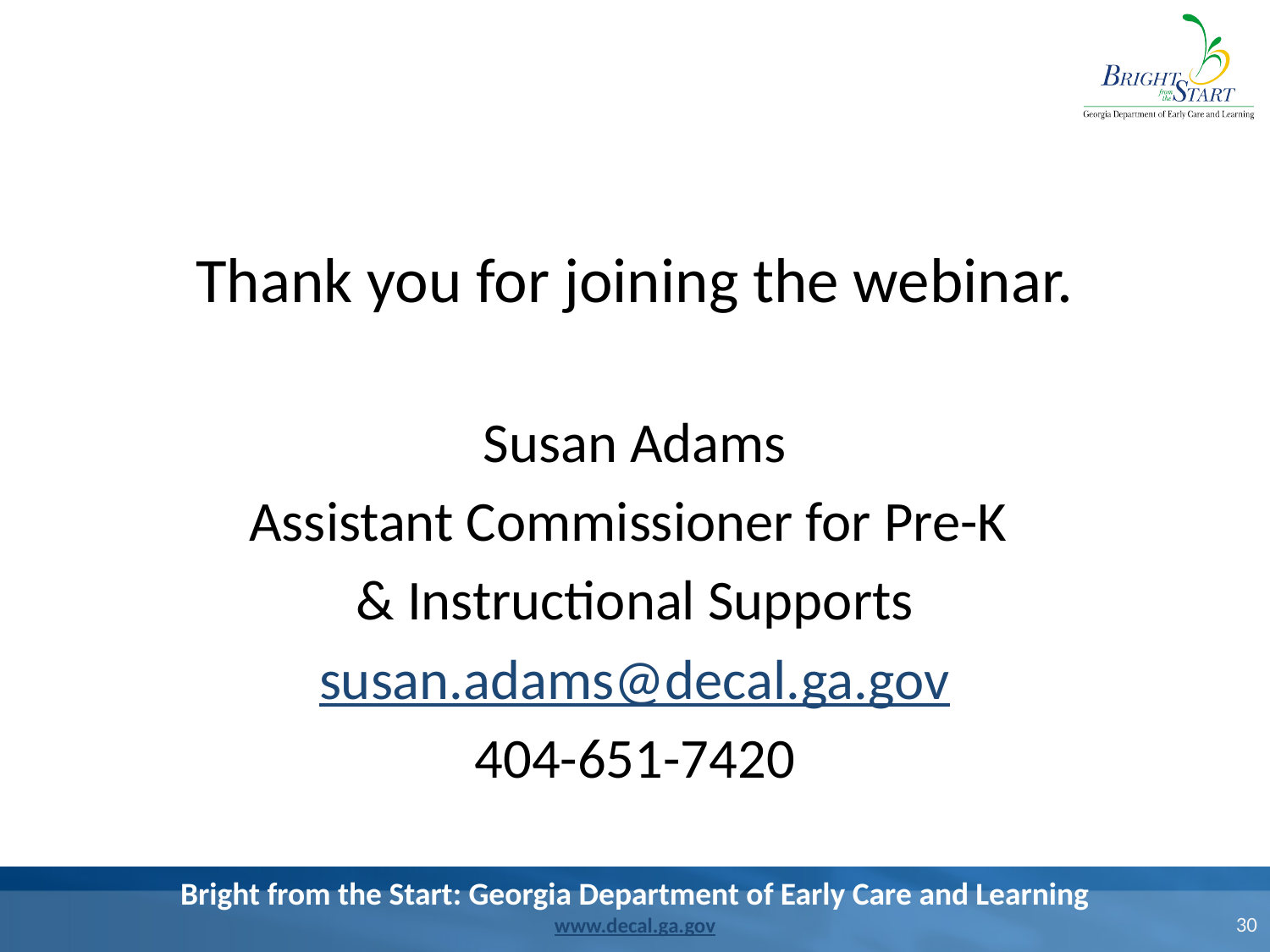

Thank you for joining the webinar.

Susan Adams
Assistant Commissioner for Pre-K
& Instructional Supports
susan.adams@decal.ga.gov
404-651-7420